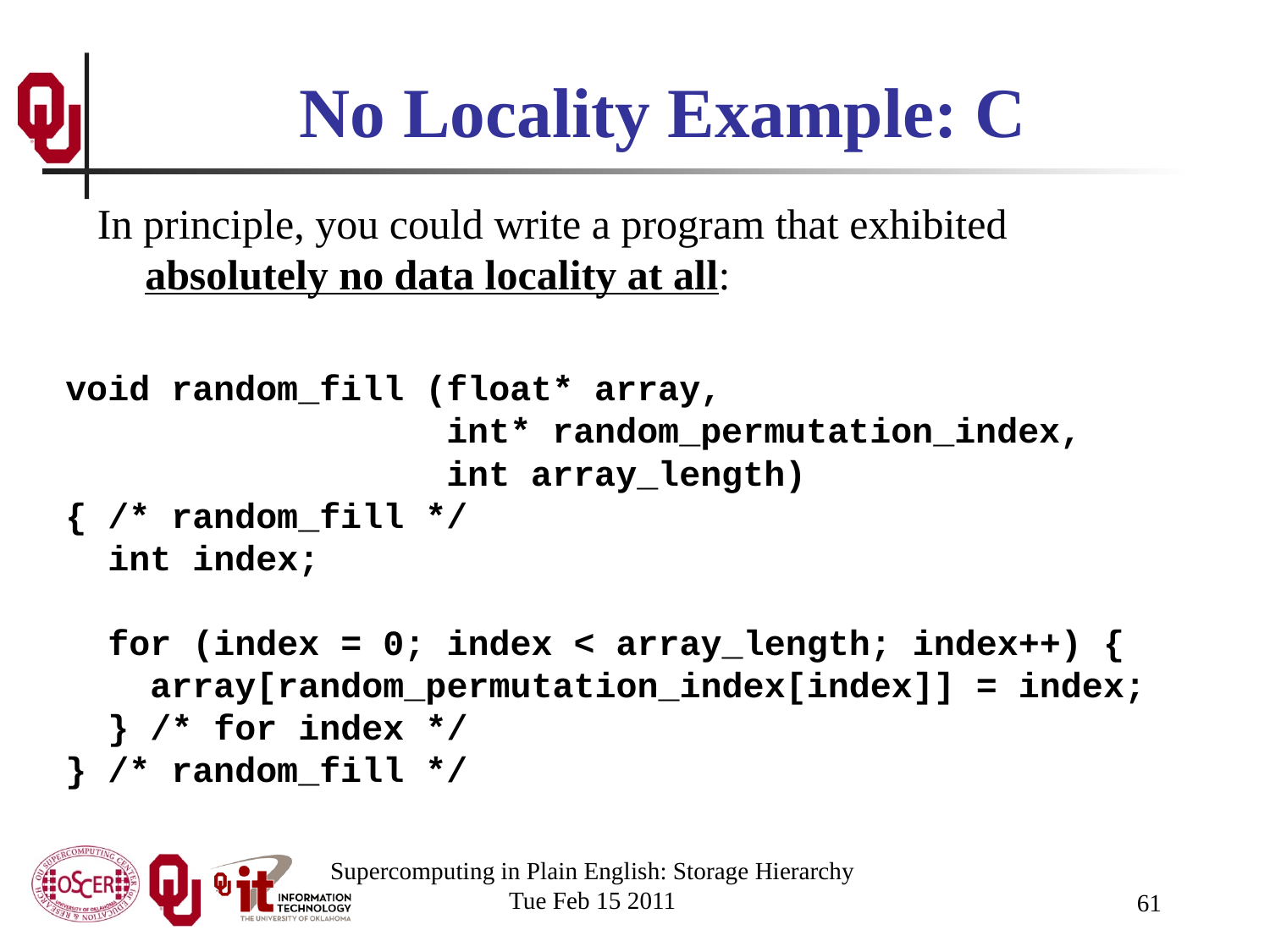

# No Locality Example: C
In principle, you could write a program that exhibited absolutely no data locality at all:
void random_fill (float* array,
                  int* random_permutation_index,
                  int array_length)
{ /* random_fill */
  int index;

  for (index = 0; index < array_length; index++) {
    array[random_permutation_index[index]] = index;
  } /* for index */
} /* random_fill */

Supercomputing in Plain English: Storage Hierarchy
Tue Feb 15 2011
61